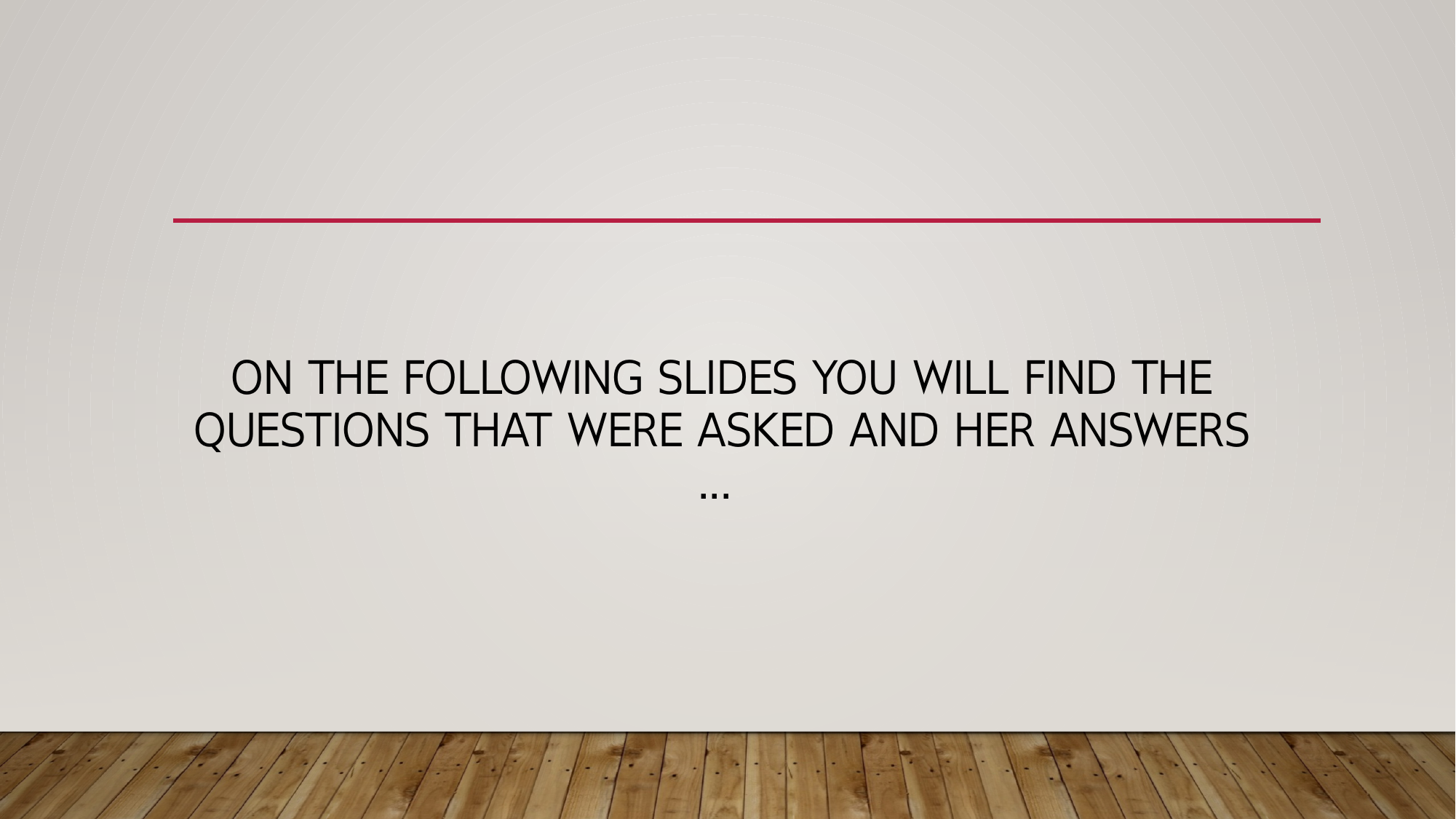

# On the following slides you will find the questions that were asked and HER answers ...